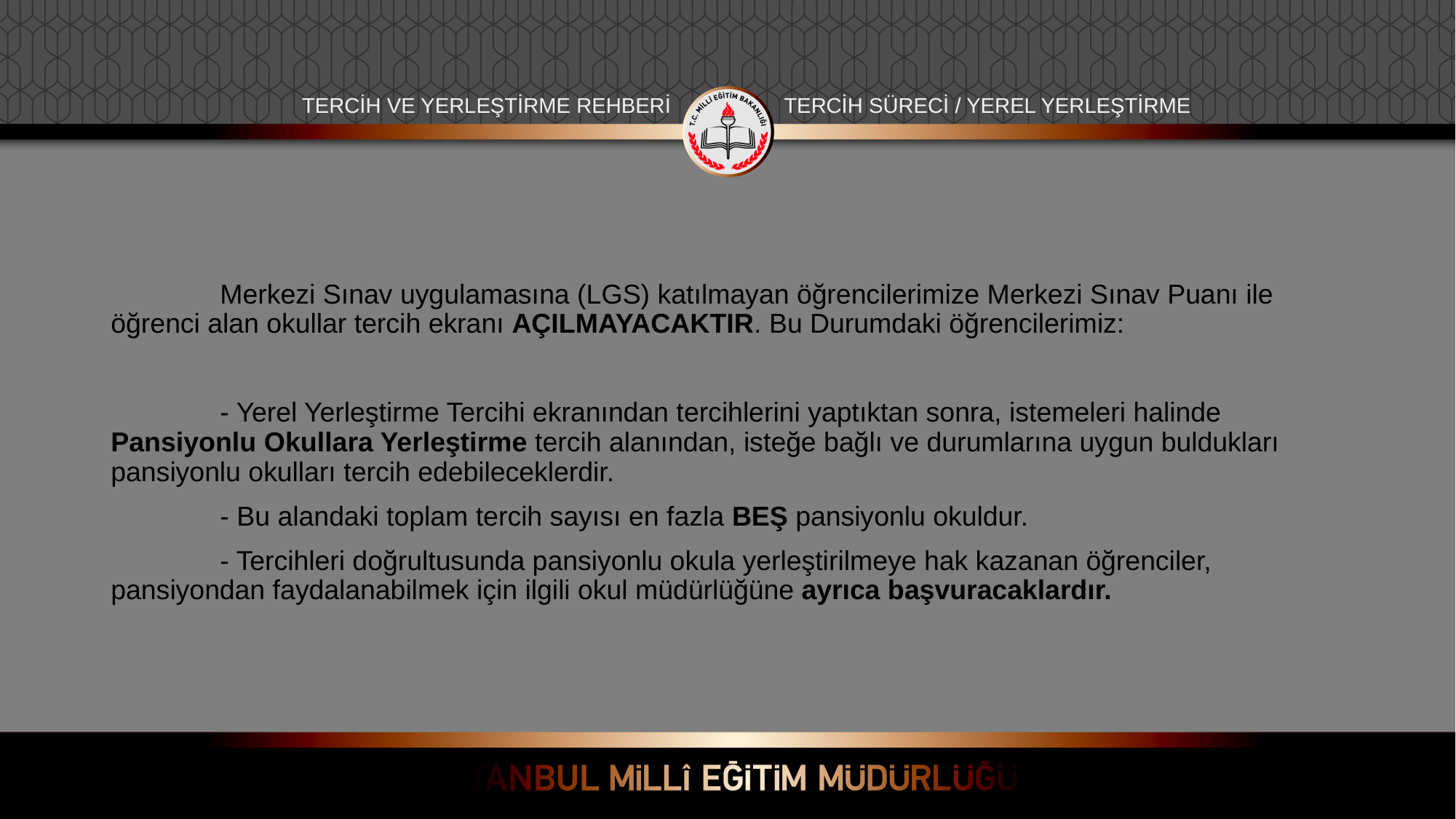

TERCİH VE YERLEŞTİRME REHBERİ
TERCİH SÜRECİ / YEREL YERLEŞTİRME

	Merkezi Sınav uygulamasına (LGS) katılmayan öğrencilerimize Merkezi Sınav Puanı ile öğrenci alan okullar tercih ekranı AÇILMAYACAKTIR. Bu Durumdaki öğrencilerimiz:

	- Yerel Yerleştirme Tercihi ekranından tercihlerini yaptıktan sonra, istemeleri halinde Pansiyonlu Okullara Yerleştirme tercih alanından, isteğe bağlı ve durumlarına uygun buldukları pansiyonlu okulları tercih edebileceklerdir.
	- Bu alandaki toplam tercih sayısı en fazla BEŞ pansiyonlu okuldur.
	- Tercihleri doğrultusunda pansiyonlu okula yerleştirilmeye hak kazanan öğrenciler, pansiyondan faydalanabilmek için ilgili okul müdürlüğüne ayrıca başvuracaklardır.